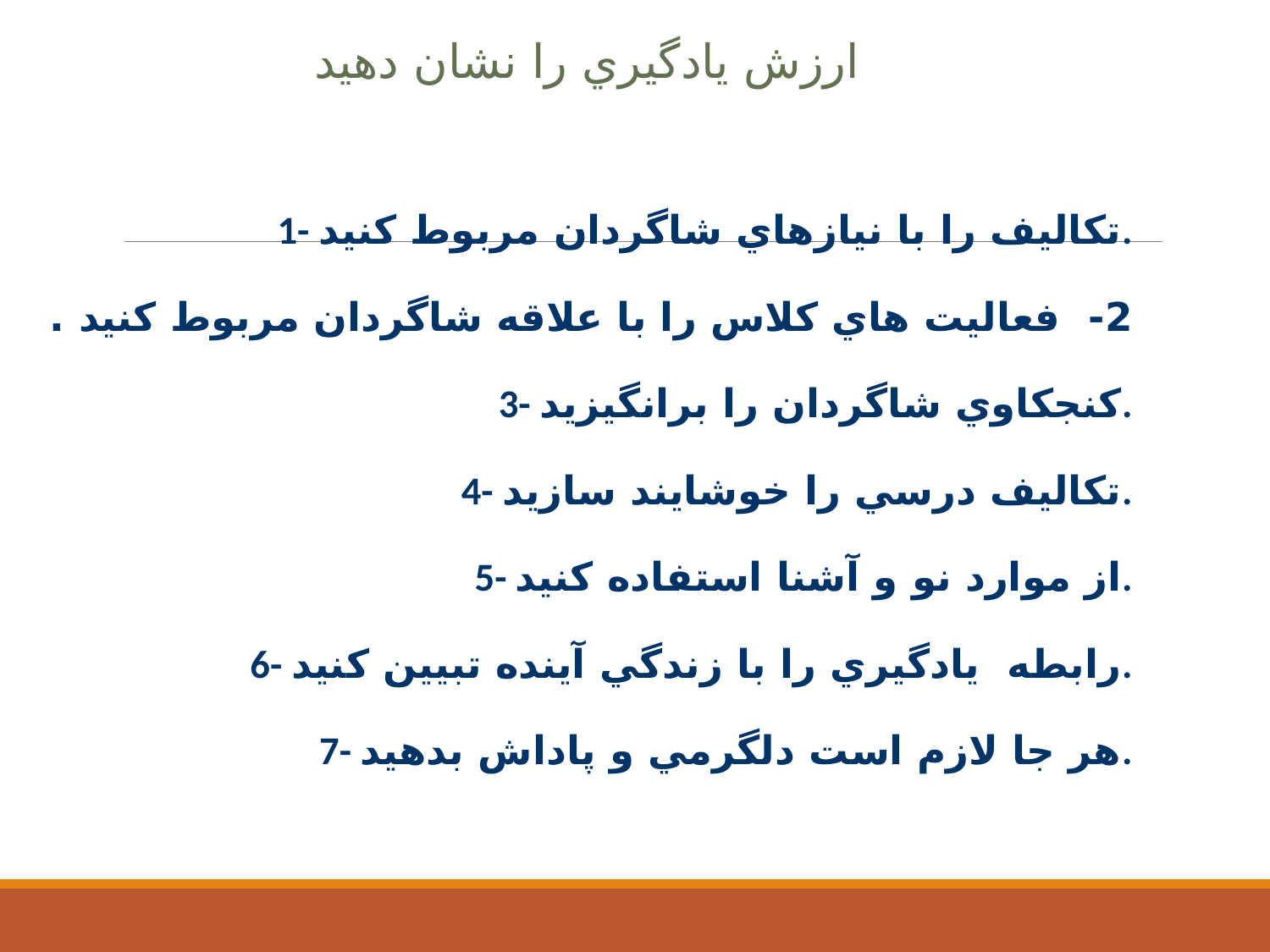

ارزش يادگيري را نشان دهيد

1- تكاليف را با نيازهاي شاگردان مربوط كنيد.
2-  فعاليت هاي كلاس را با علاقه شاگردان مربوط كنيد .
3- كنجكاوي شاگردان را برانگيزيد.
4- تكاليف درسي را خوشايند سازيد.
5- از موارد نو و آشنا استفاده كنيد.
6- رابطه  يادگيري را با زندگي آينده تبيين كنيد.
7- هر جا لازم است دلگرمي و پاداش بدهيد.